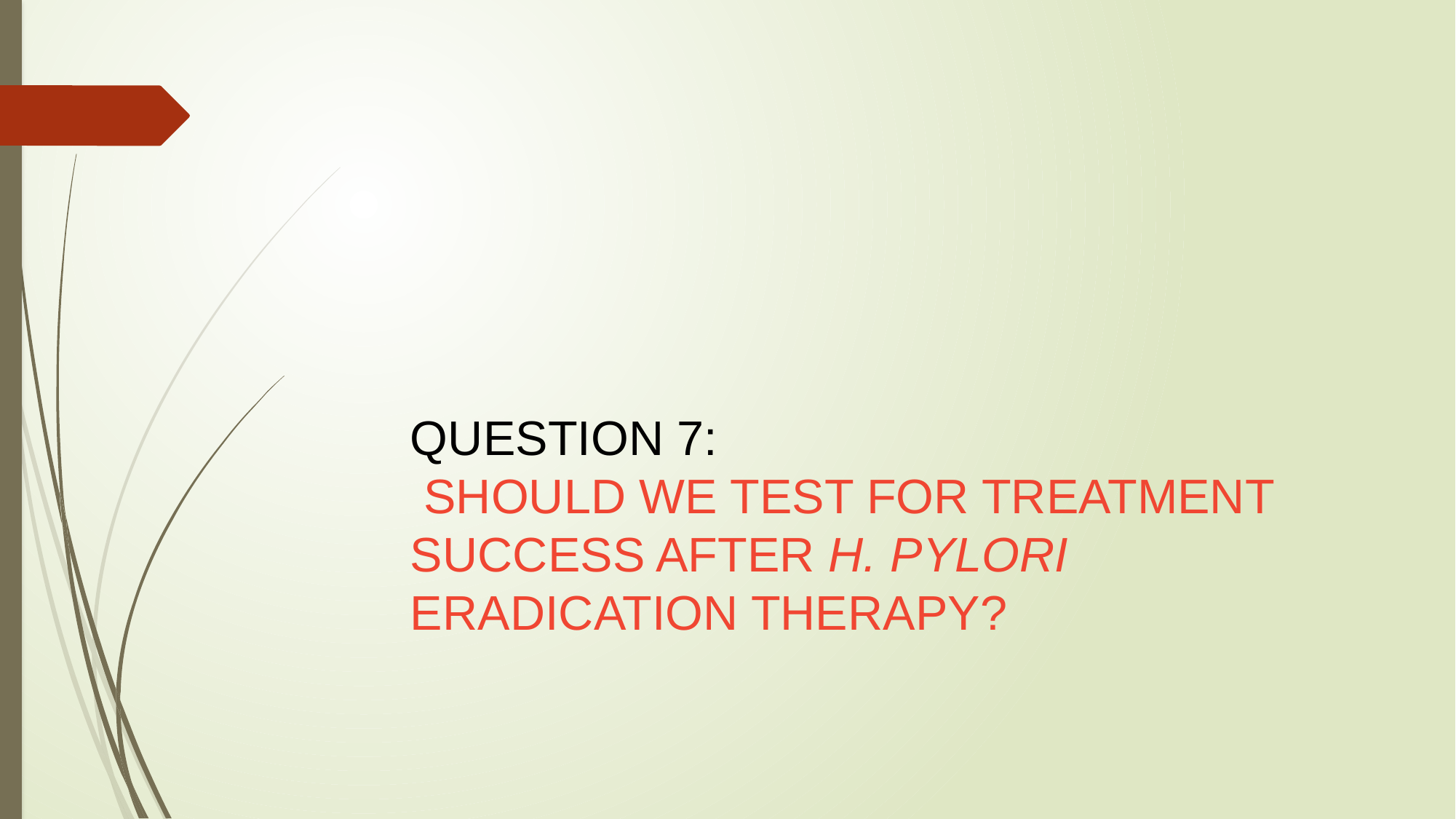

QUESTION 7:
 SHOULD WE TEST FOR TREATMENT
SUCCESS AFTER H. PYLORI ERADICATION THERAPY?